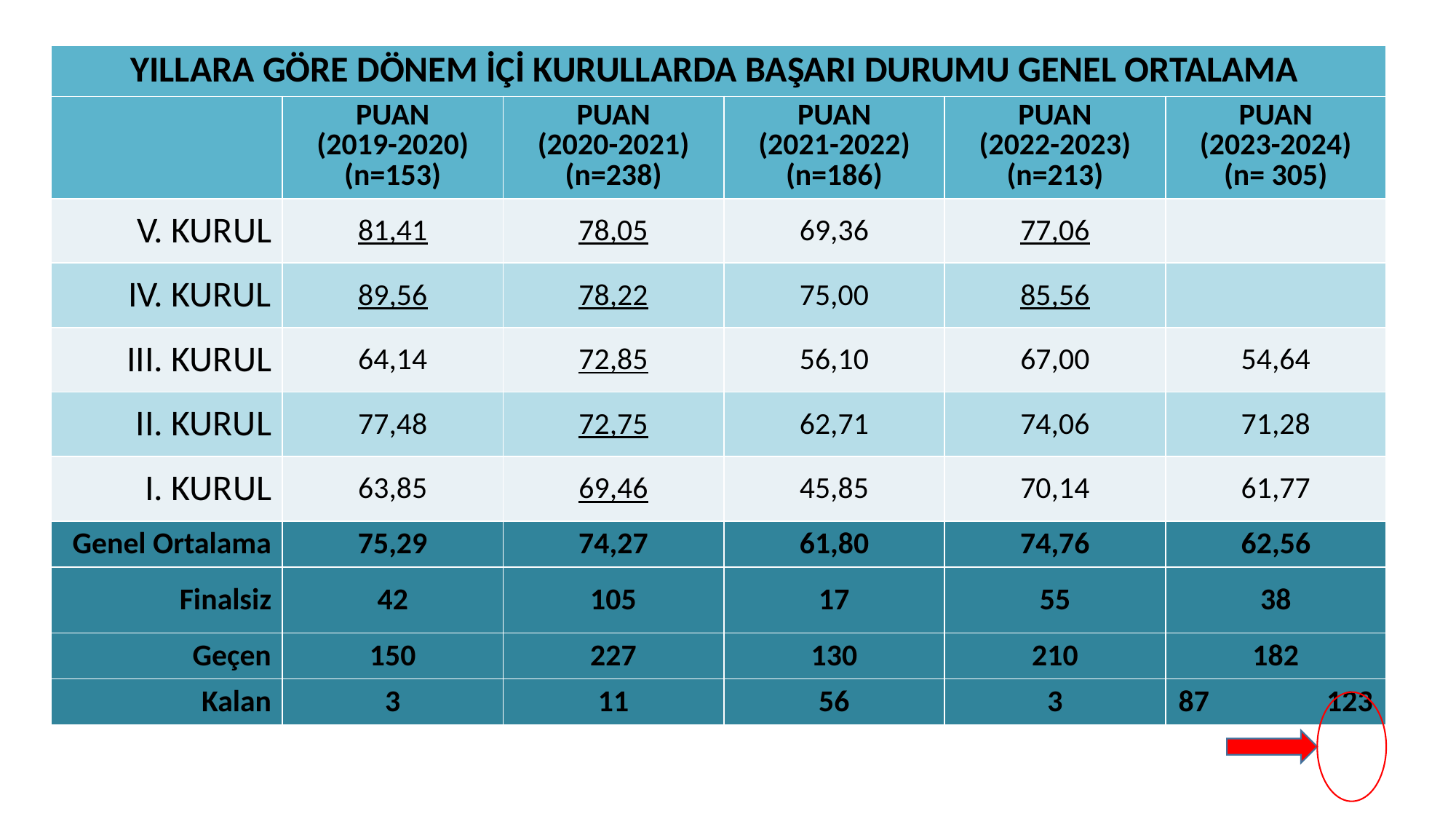

#
| YILLARA GÖRE DÖNEM İÇİ KURULLARDA BAŞARI DURUMU GENEL ORTALAMA |  |  |  |  |  |
| --- | --- | --- | --- | --- | --- |
|  | PUAN (2019-2020) (n=153) | PUAN (2020-2021) (n=238) | PUAN (2021-2022) (n=186) | PUAN (2022-2023) (n=213) | PUAN (2023-2024) (n= 305) |
| V. KURUL | 81,41 | 78,05 | 69,36 | 77,06 |  |
| IV. KURUL | 89,56 | 78,22 | 75,00 | 85,56 |  |
| III. KURUL | 64,14 | 72,85 | 56,10 | 67,00 | 54,64 |
| II. KURUL | 77,48 | 72,75 | 62,71 | 74,06 | 71,28 |
| I. KURUL | 63,85 | 69,46 | 45,85 | 70,14 | 61,77 |
| Genel Ortalama | 75,29 | 74,27 | 61,80 | 74,76 | 62,56 |
| Finalsiz | 42 | 105 | 17 | 55 | 38 |
| Geçen | 150 | 227 | 130 | 210 | 182 |
| Kalan | 3 | 11 | 56 | 3 | 87 123 |